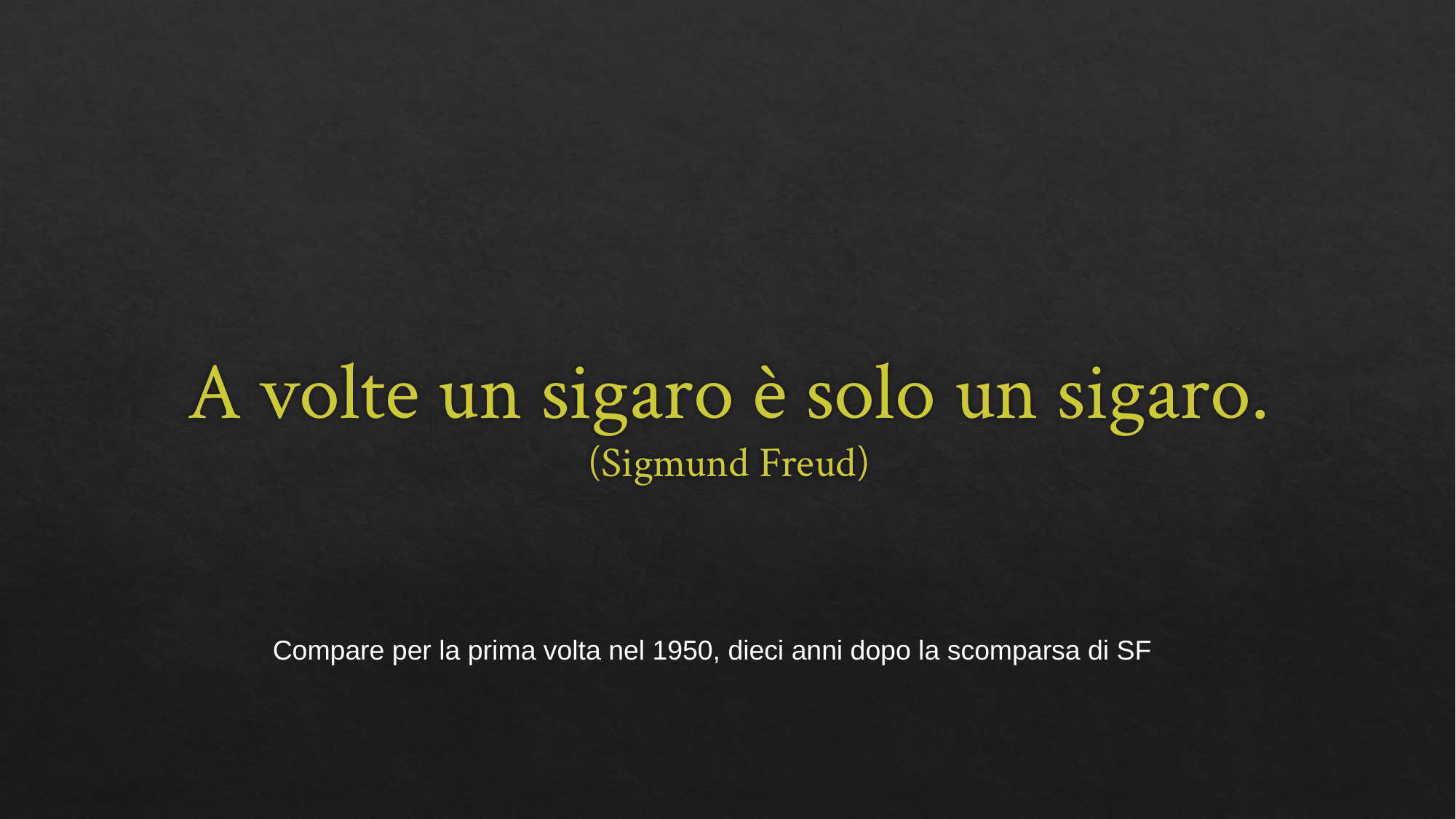

#

A volte un sigaro è solo un sigaro. (Sigmund Freud)

Compare per la prima volta nel 1950, dieci anni dopo la scomparsa di SF